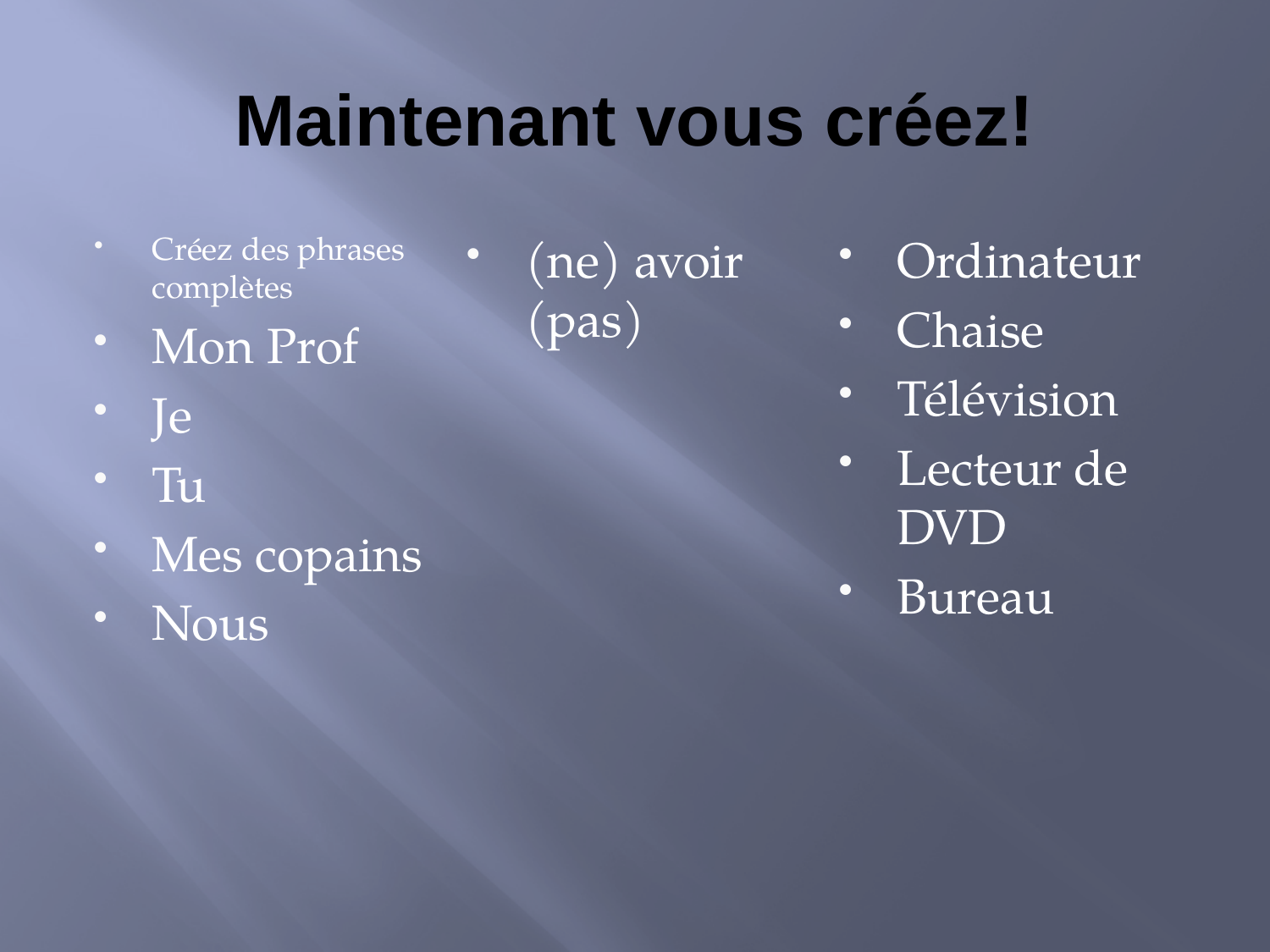

# Maintenant vous créez!
Créez des phrases complètes
Mon Prof
Je
Tu
Mes copains
Nous

(ne) avoir (pas)

Ordinateur
Chaise
Télévision
Lecteur de DVD
Bureau